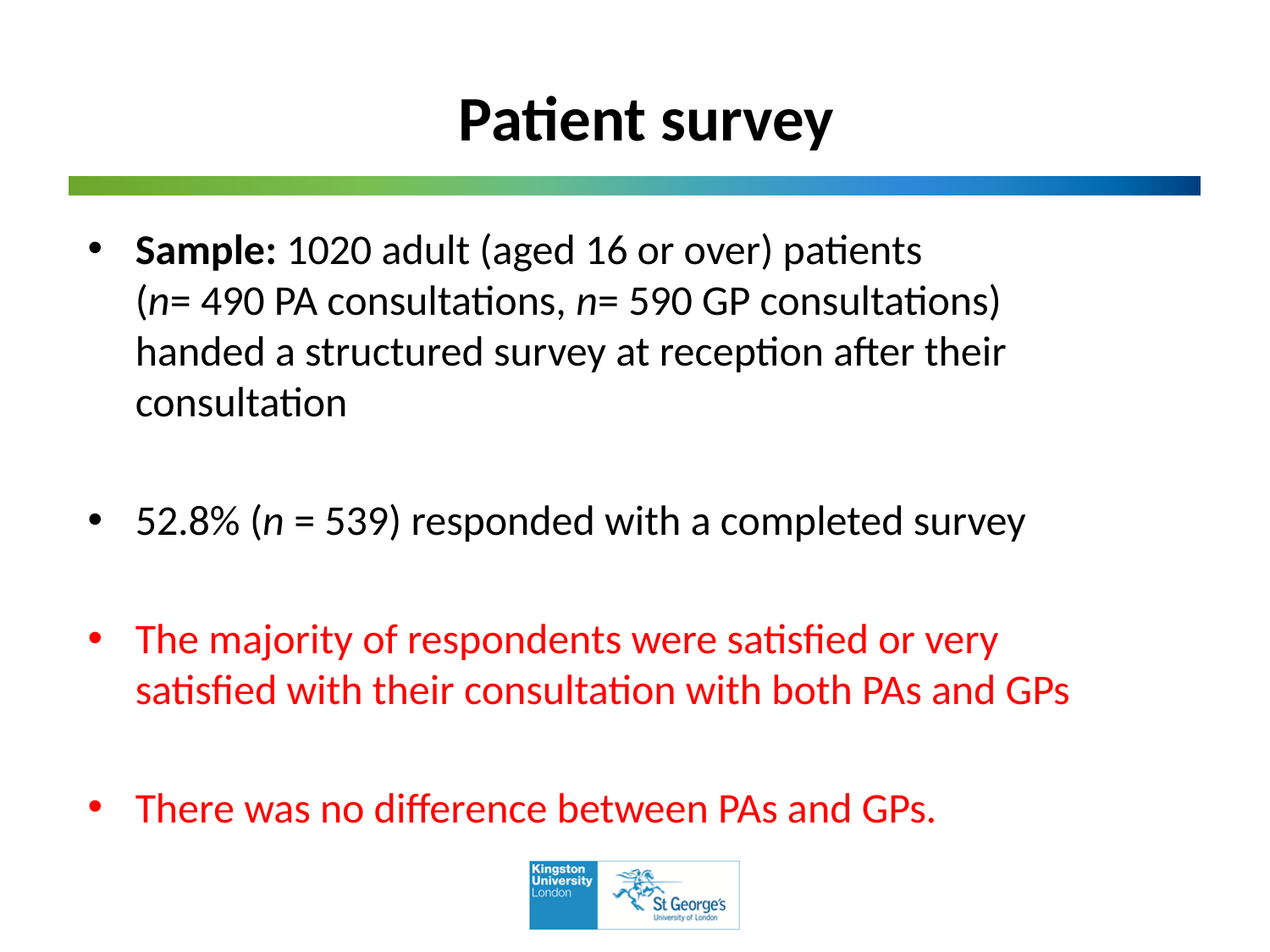

# Patient survey
Sample: 1020 adult (aged 16 or over) patients
(n= 490 PA consultations, n= 590 GP consultations) handed a structured survey at reception after their consultation

52.8% (n = 539) responded with a completed survey

The majority of respondents were satisfied or very satisfied with their consultation with both PAs and GPs

There was no difference between PAs and GPs.